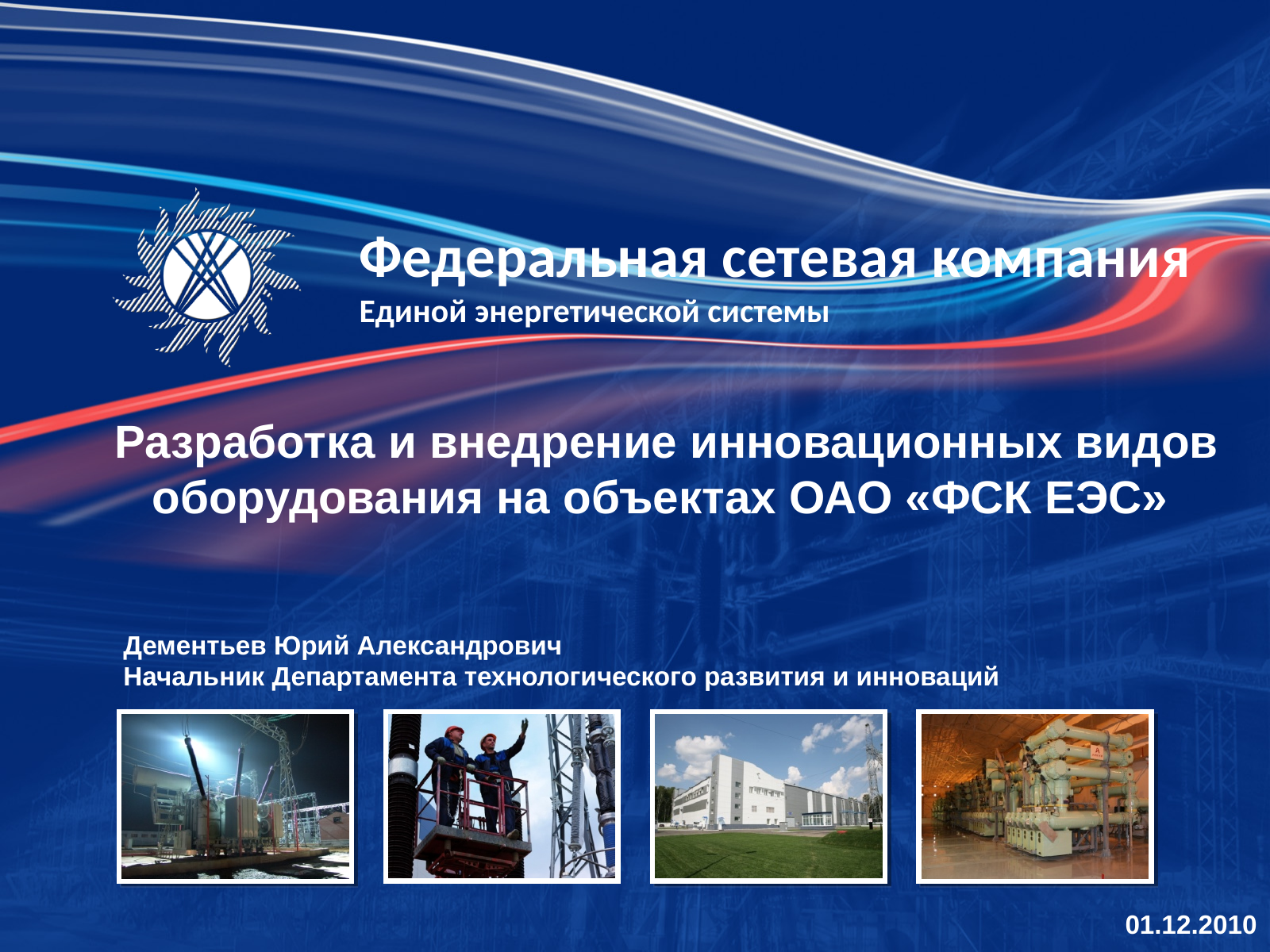

Федеральная сетевая компания
Единой энергетической системы

Разработка и внедрение инновационных видов оборудования на объектах ОАО «ФСК ЕЭС»
Дементьев Юрий Александрович
Начальник Департамента технологического развития и инноваций
01.12.2010